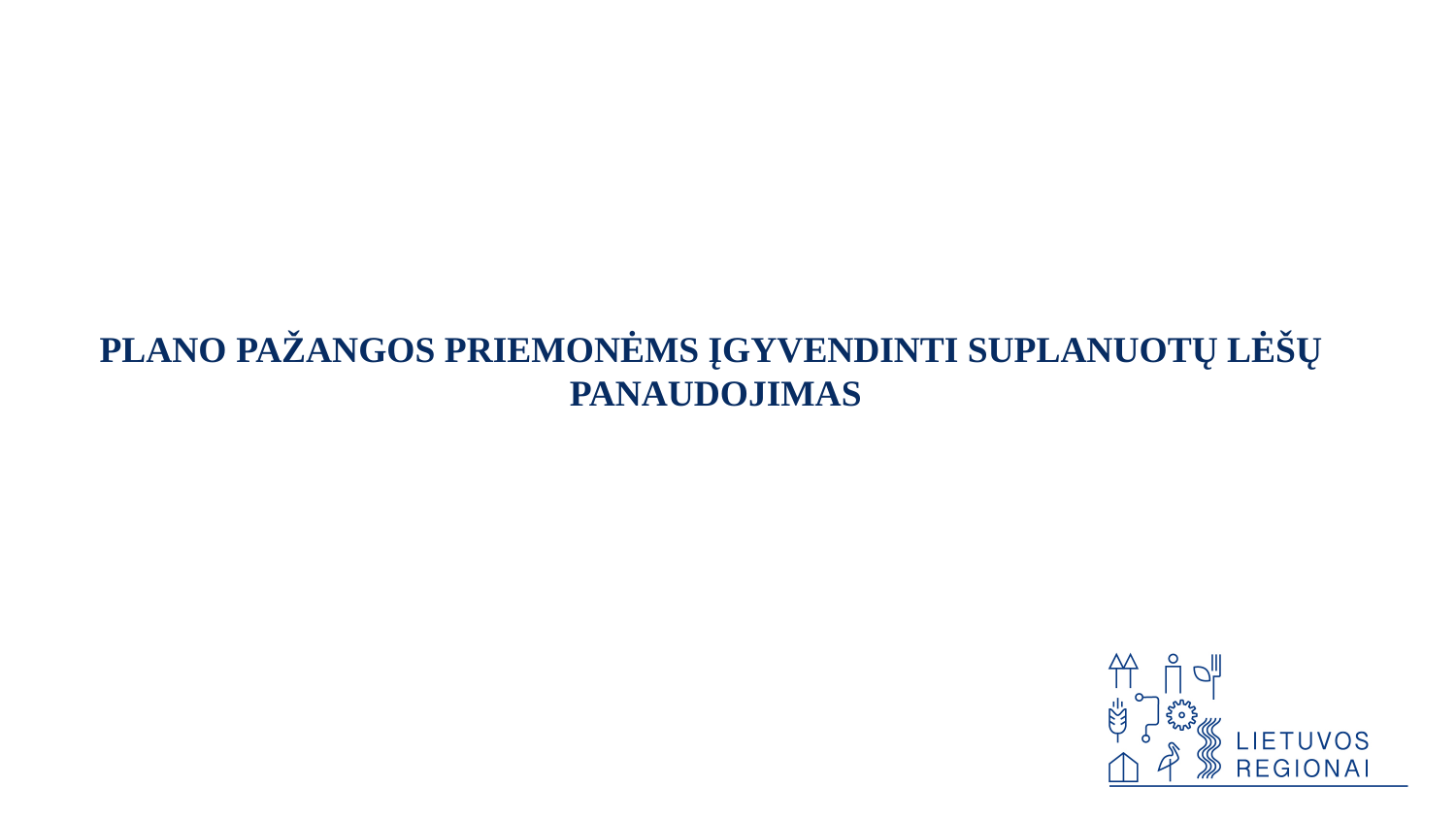

PLANO PAŽANGOS PRIEMONĖMS ĮGYVENDINTI SUPLANUOTŲ LĖŠŲ
PANAUDOJIMAS